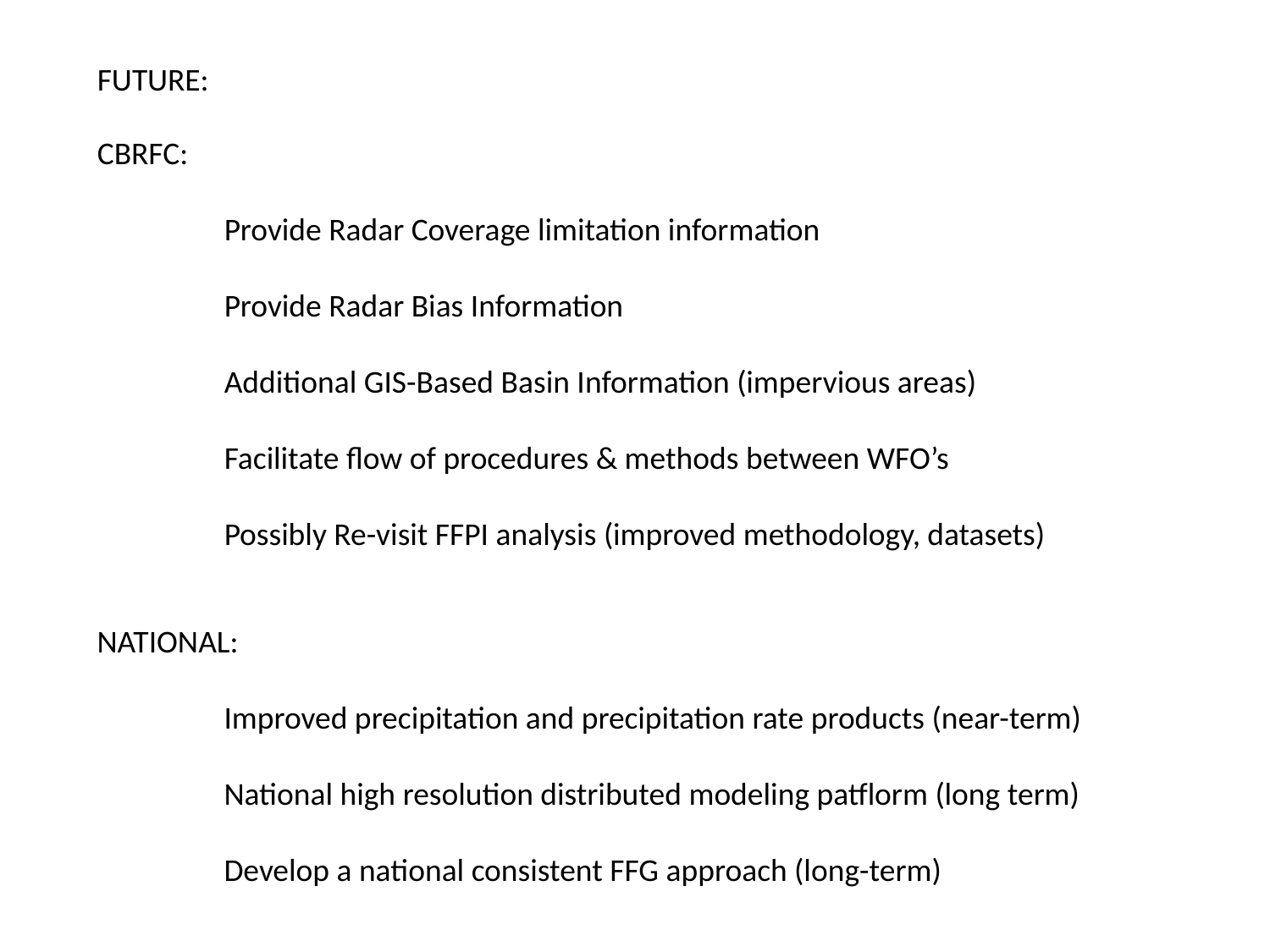

FUTURE:
CBRFC:

	Provide Radar Coverage limitation information

	Provide Radar Bias Information

	Additional GIS-Based Basin Information (impervious areas)

	Facilitate flow of procedures & methods between WFO’s

	Possibly Re-visit FFPI analysis (improved methodology, datasets)

NATIONAL:

	Improved precipitation and precipitation rate products (near-term)

	National high resolution distributed modeling patflorm (long term)

	Develop a national consistent FFG approach (long-term)